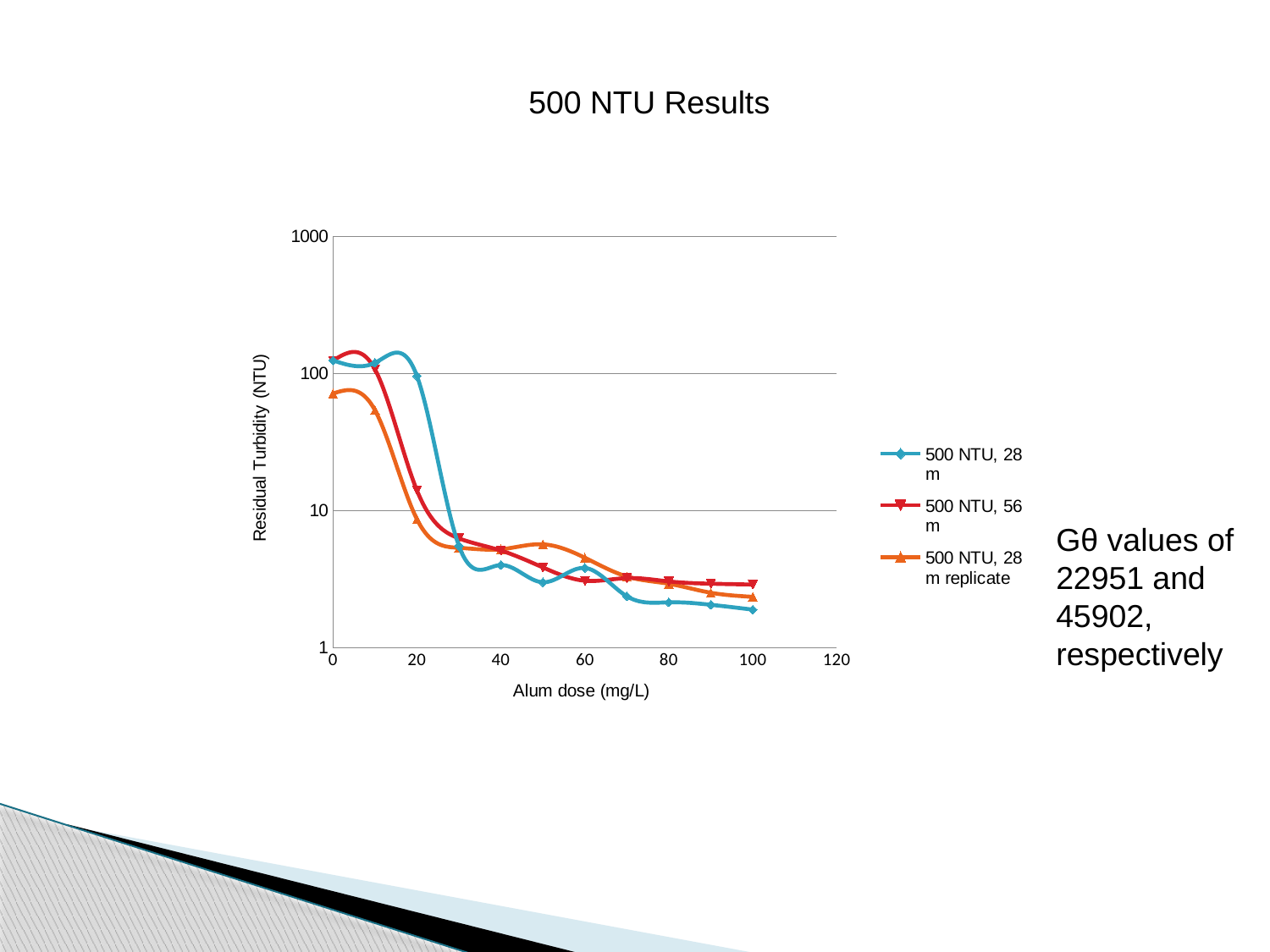

500 NTU Results

### Chart

| Category |  |  |  |
|---|---|---|---|
Gθ values of 22951 and 45902, respectively